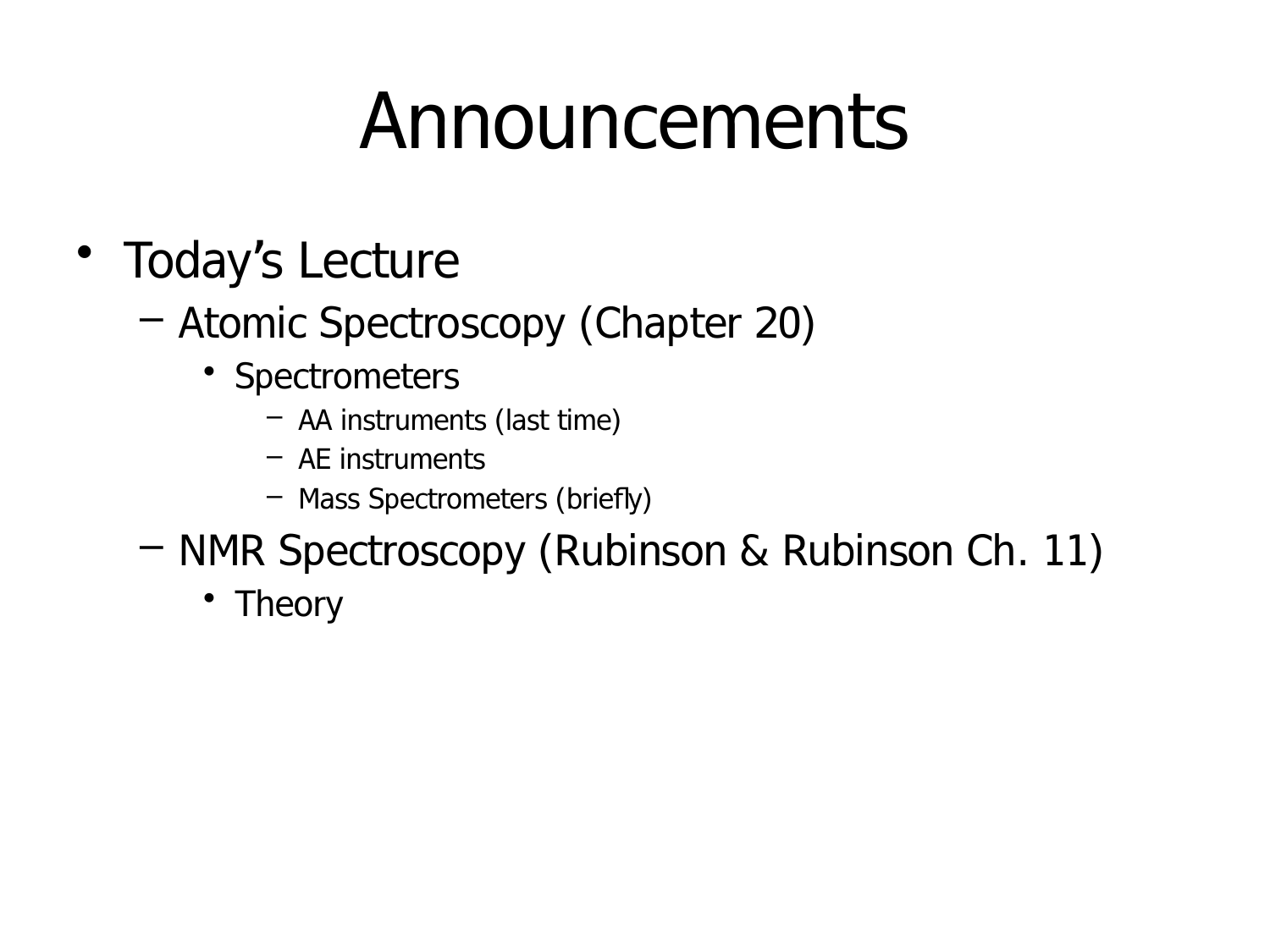

# Announcements
Today’s Lecture
Atomic Spectroscopy (Chapter 20)
Spectrometers
AA instruments (last time)
AE instruments
Mass Spectrometers (briefly)
NMR Spectroscopy (Rubinson & Rubinson Ch. 11)
Theory